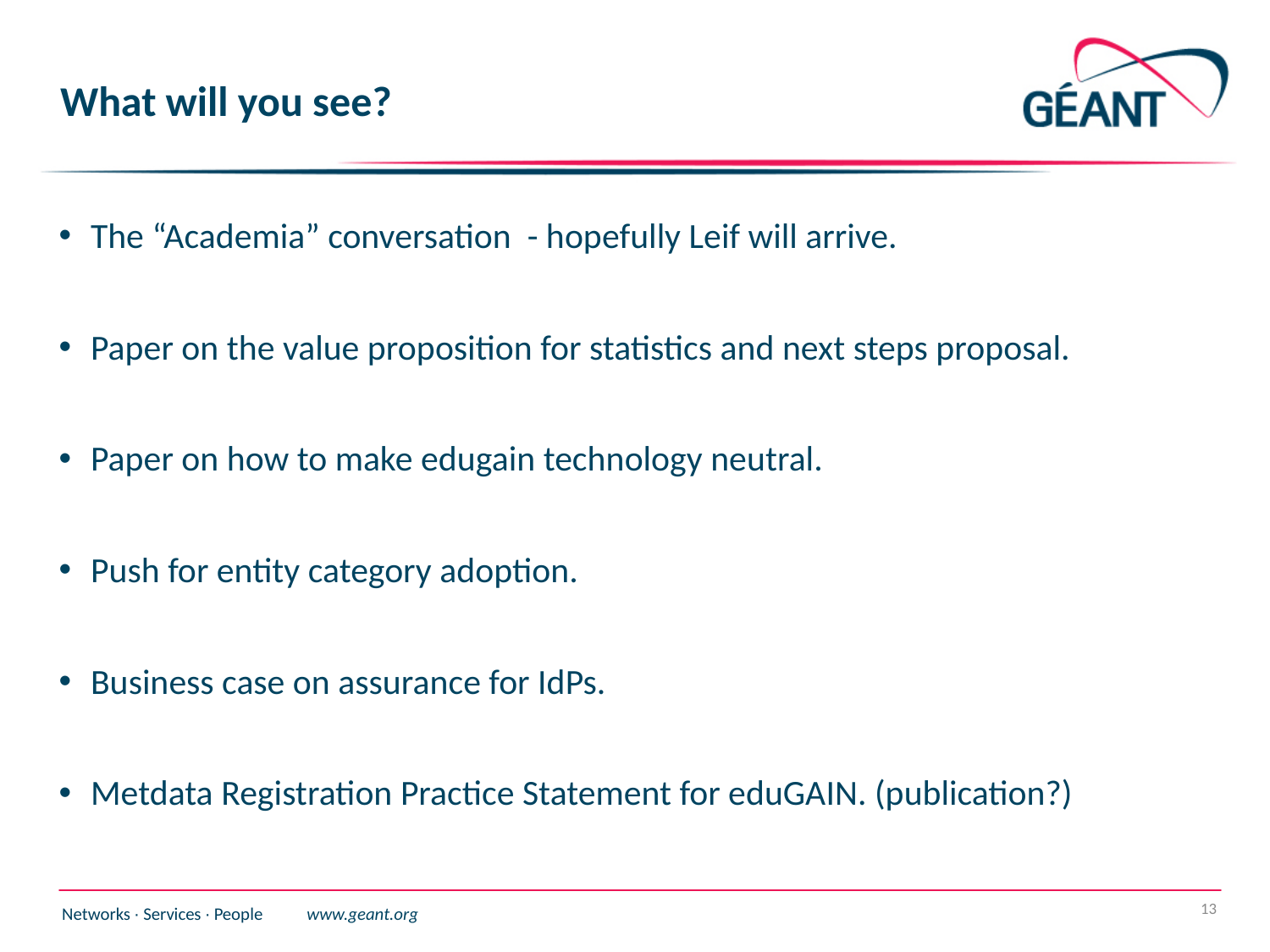

# What will you see?
The “Academia” conversation  - hopefully Leif will arrive.

Paper on the value proposition for statistics and next steps proposal.

Paper on how to make edugain technology neutral.

Push for entity category adoption.

Business case on assurance for IdPs.

Metdata Registration Practice Statement for eduGAIN. (publication?)
13